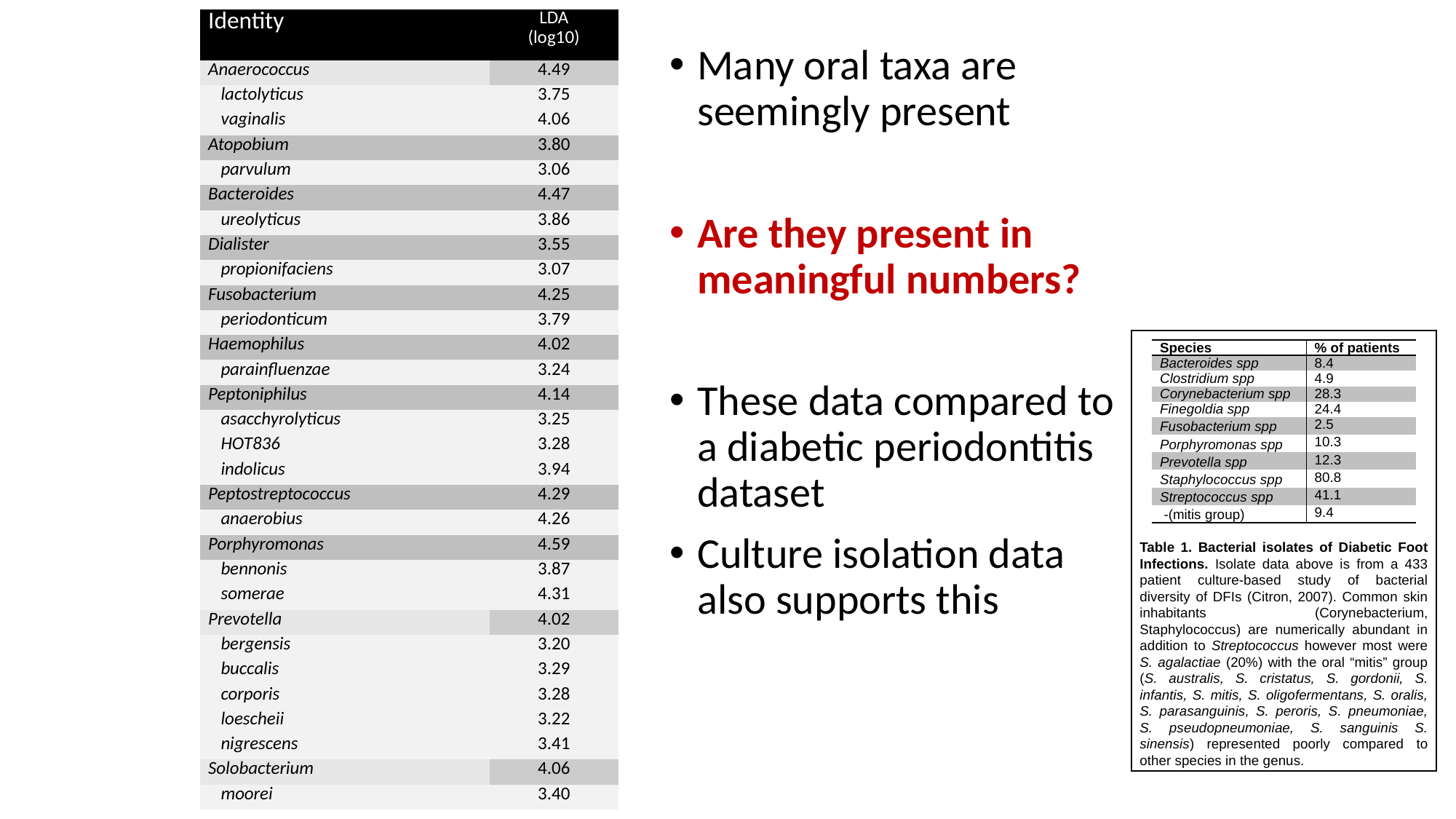

| Identity | LDA (log10) |
| --- | --- |
| Anaerococcus | 4.49 |
| lactolyticus | 3.75 |
| vaginalis | 4.06 |
| Atopobium | 3.80 |
| parvulum | 3.06 |
| Bacteroides | 4.47 |
| ureolyticus | 3.86 |
| Dialister | 3.55 |
| propionifaciens | 3.07 |
| Fusobacterium | 4.25 |
| periodonticum | 3.79 |
| Haemophilus | 4.02 |
| parainfluenzae | 3.24 |
| Peptoniphilus | 4.14 |
| asacchyrolyticus | 3.25 |
| HOT836 | 3.28 |
| indolicus | 3.94 |
| Peptostreptococcus | 4.29 |
| anaerobius | 4.26 |
| Porphyromonas | 4.59 |
| bennonis | 3.87 |
| somerae | 4.31 |
| Prevotella | 4.02 |
| bergensis | 3.20 |
| buccalis | 3.29 |
| corporis | 3.28 |
| loescheii | 3.22 |
| nigrescens | 3.41 |
| Solobacterium | 4.06 |
| moorei | 3.40 |
Many oral taxa are seemingly present

Are they present in meaningful numbers?

These data compared to a diabetic periodontitis dataset
Culture isolation data also supports this

| Species | % of patients |
| --- | --- |
| Bacteroides spp | 8.4 |
| Clostridium spp | 4.9 |
| Corynebacterium spp | 28.3 |
| Finegoldia spp | 24.4 |
| Fusobacterium spp | 2.5 |
| Porphyromonas spp | 10.3 |
| Prevotella spp | 12.3 |
| Staphylococcus spp | 80.8 |
| Streptococcus spp | 41.1 |
| -(mitis group) | 9.4 |
Table 1. Bacterial isolates of Diabetic Foot Infections. Isolate data above is from a 433 patient culture-based study of bacterial diversity of DFIs (Citron, 2007). Common skin inhabitants (Corynebacterium, Staphylococcus) are numerically abundant in addition to Streptococcus however most were S. agalactiae (20%) with the oral “mitis” group (S. australis, S. cristatus, S. gordonii, S. infantis, S. mitis, S. oligofermentans, S. oralis, S. parasanguinis, S. peroris, S. pneumoniae, S. pseudopneumoniae, S. sanguinis S. sinensis) represented poorly compared to other species in the genus.